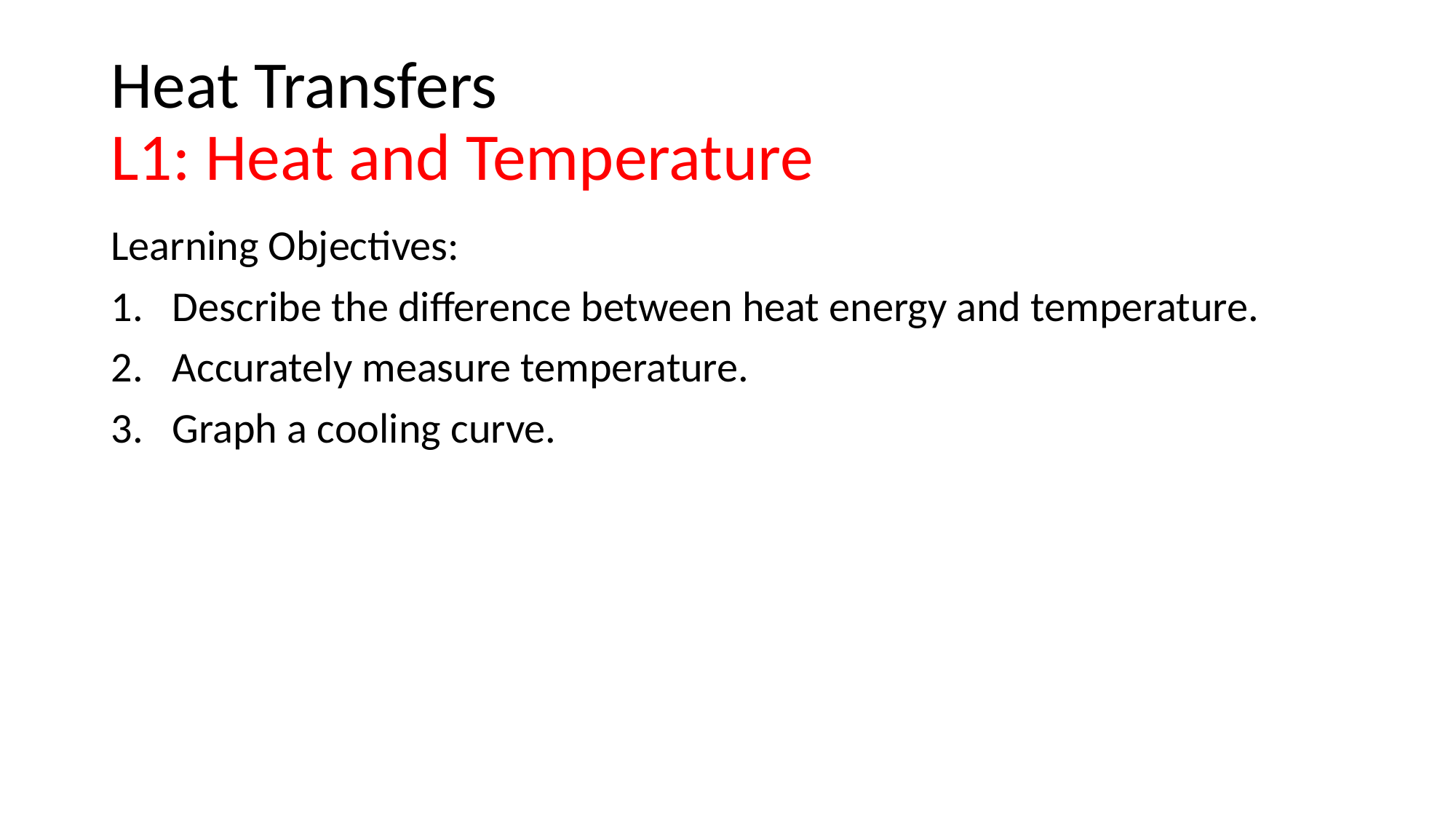

# Heat Transfers L1: Heat and Temperature
Learning Objectives:
Describe the difference between heat energy and temperature.
Accurately measure temperature.
Graph a cooling curve.